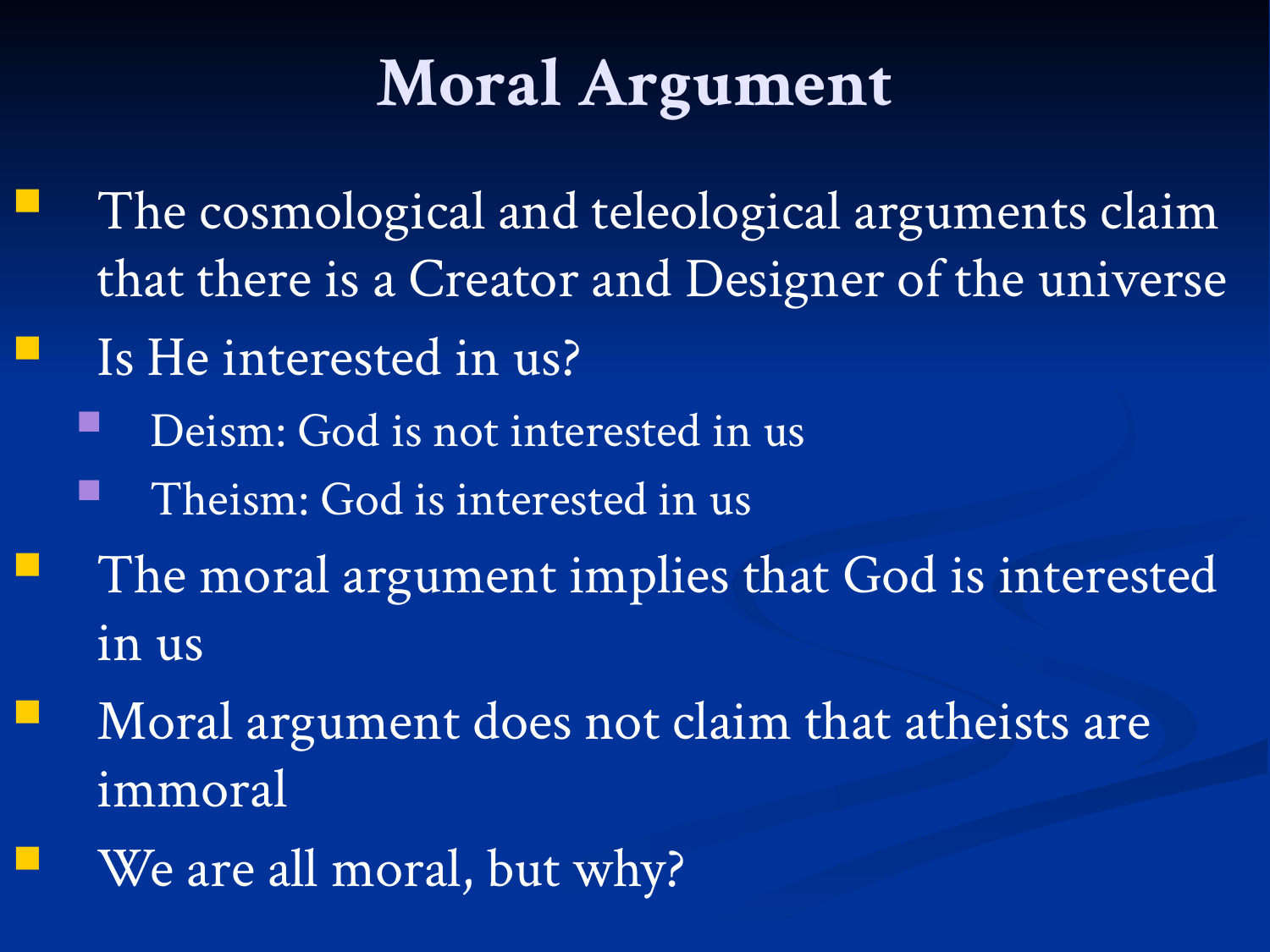

# Moral Argument
The cosmological and teleological arguments claim that there is a Creator and Designer of the universe
Is He interested in us?
Deism: God is not interested in us
Theism: God is interested in us
The moral argument implies that God is interested in us
Moral argument does not claim that atheists are immoral
We are all moral, but why?